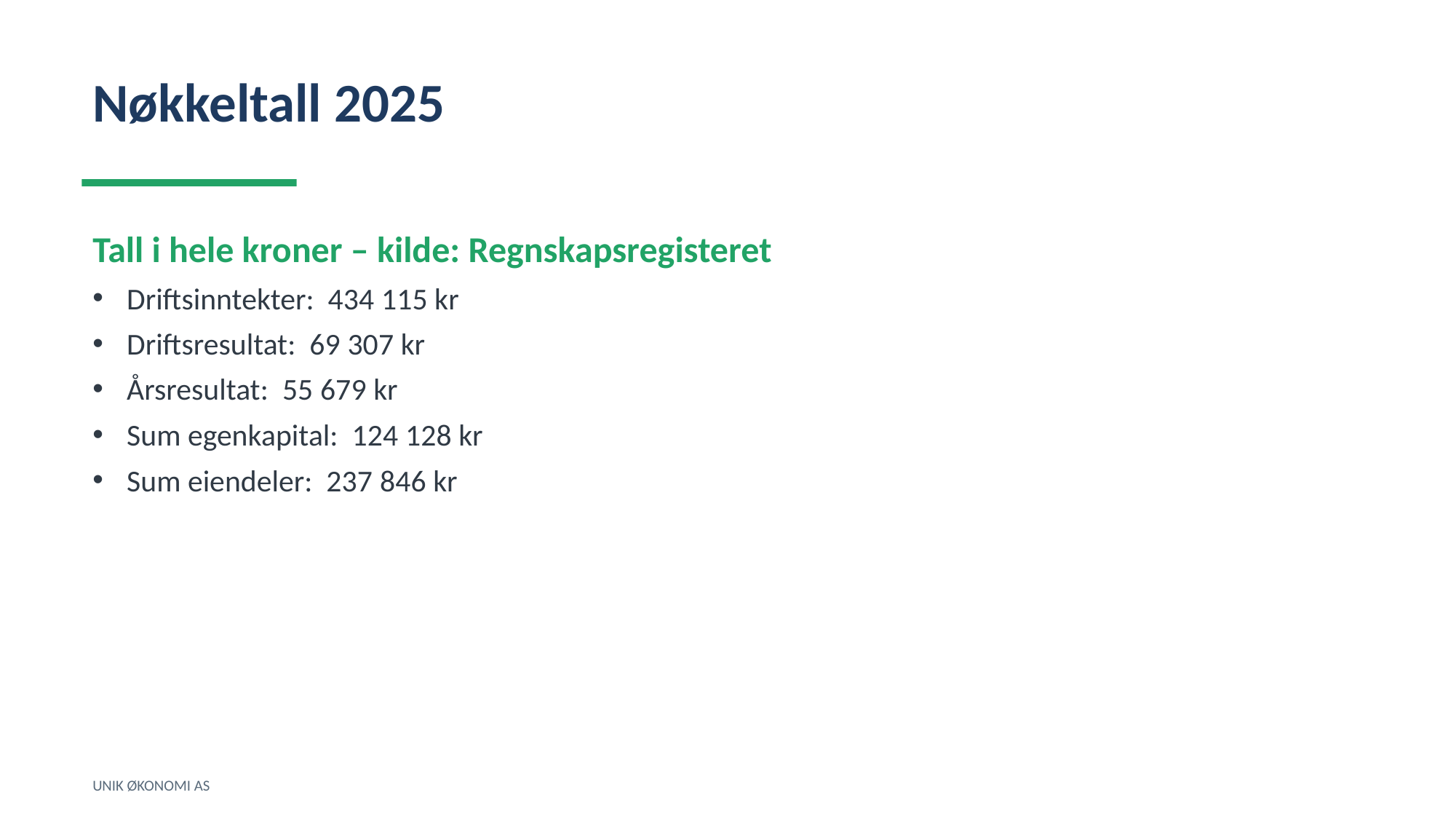

Nøkkeltall 2025

Tall i hele kroner – kilde: Regnskapsregisteret
Driftsinntekter:  434 115 kr
Driftsresultat:  69 307 kr
Årsresultat:  55 679 kr
Sum egenkapital:  124 128 kr
Sum eiendeler:  237 846 kr
UNIK ØKONOMI AS